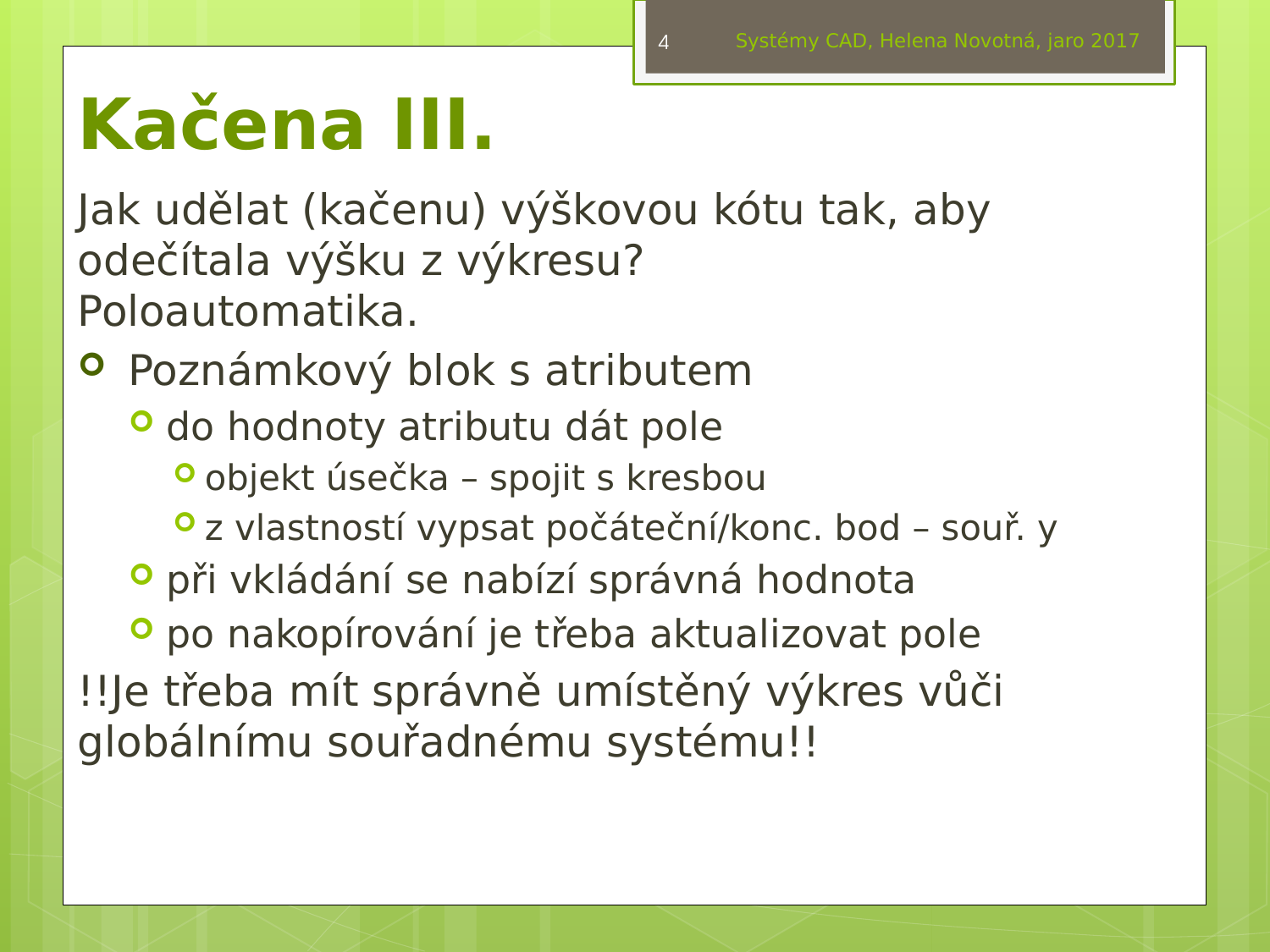

Systémy CAD, Helena Novotná, jaro 2017
4
# Kačena III.
Jak udělat (kačenu) výškovou kótu tak, aby odečítala výšku z výkresu?
Poloautomatika.
 Poznámkový blok s atributem
do hodnoty atributu dát pole
objekt úsečka – spojit s kresbou
z vlastností vypsat počáteční/konc. bod – souř. y
při vkládání se nabízí správná hodnota
po nakopírování je třeba aktualizovat pole
!!Je třeba mít správně umístěný výkres vůči globálnímu souřadnému systému!!